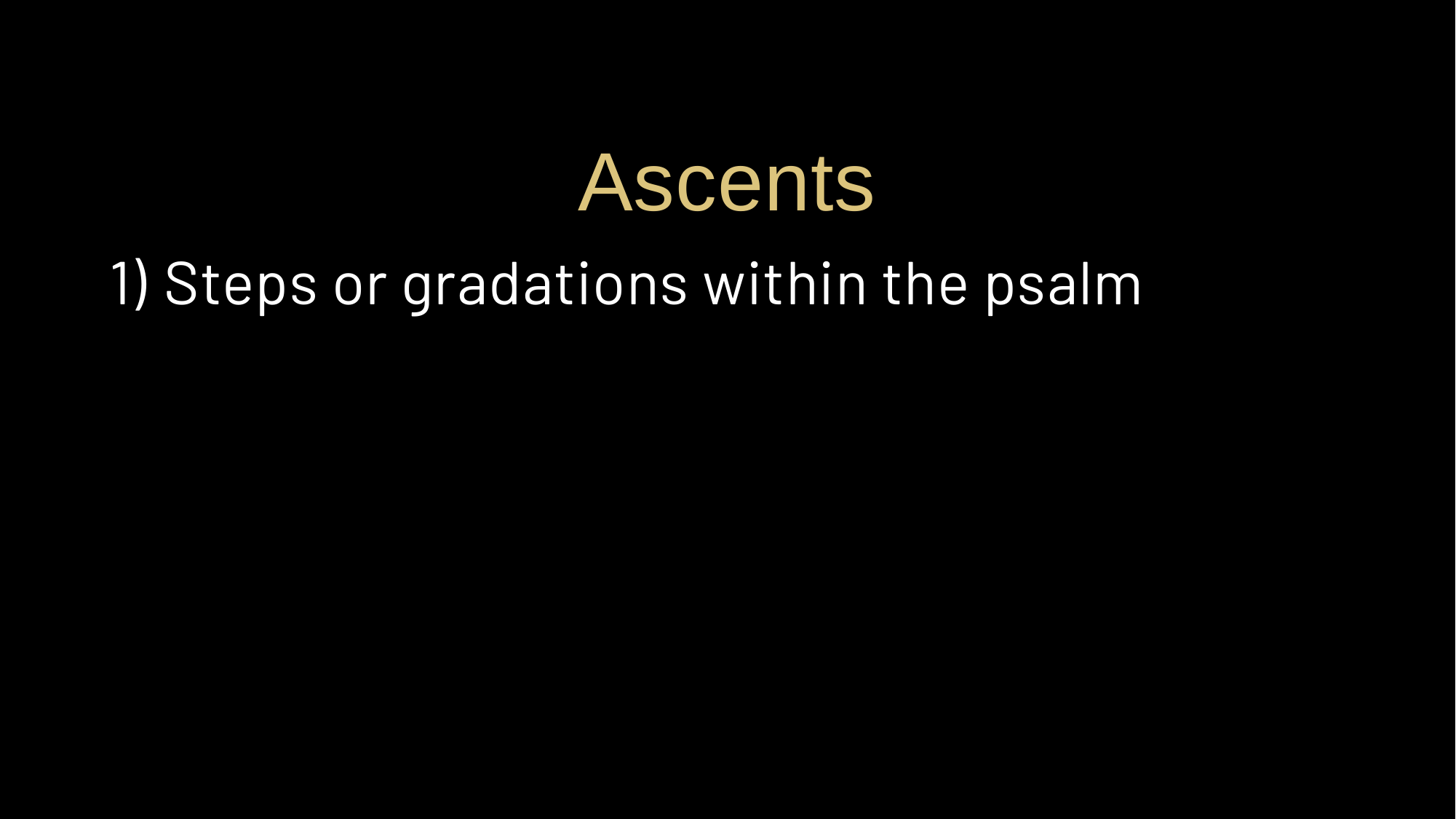

# Ascents
Steps or gradations within the psalm